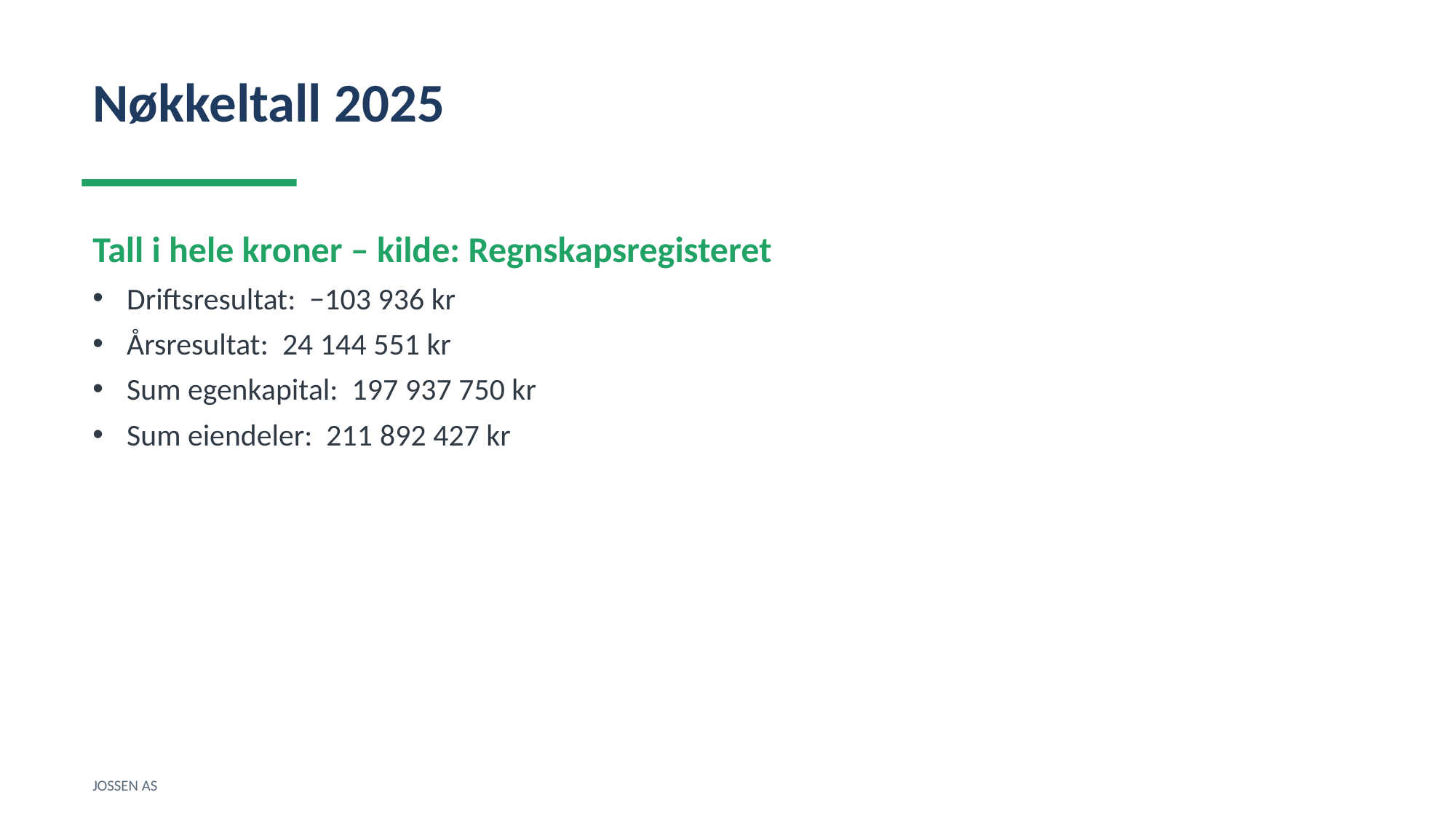

Nøkkeltall 2025

Tall i hele kroner – kilde: Regnskapsregisteret
Driftsresultat:  −103 936 kr
Årsresultat:  24 144 551 kr
Sum egenkapital:  197 937 750 kr
Sum eiendeler:  211 892 427 kr
JOSSEN AS